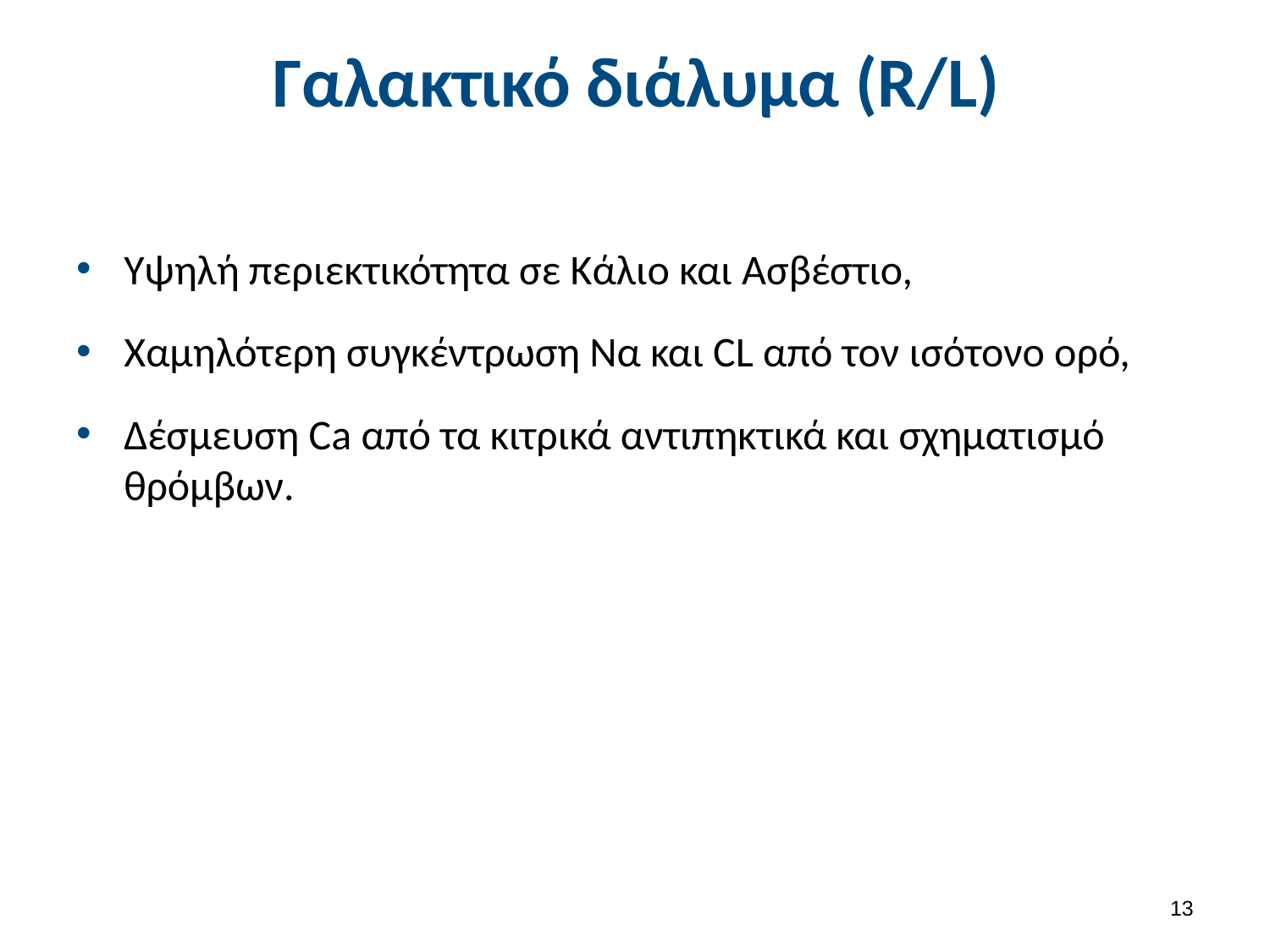

# Γαλακτικό διάλυμα (R/L)
Υψηλή περιεκτικότητα σε Κάλιο και Ασβέστιο,
Χαμηλότερη συγκέντρωση Να και CL από τον ισότονο ορό,
Δέσμευση Ca από τα κιτρικά αντιπηκτικά και σχηματισμό θρόμβων.

13